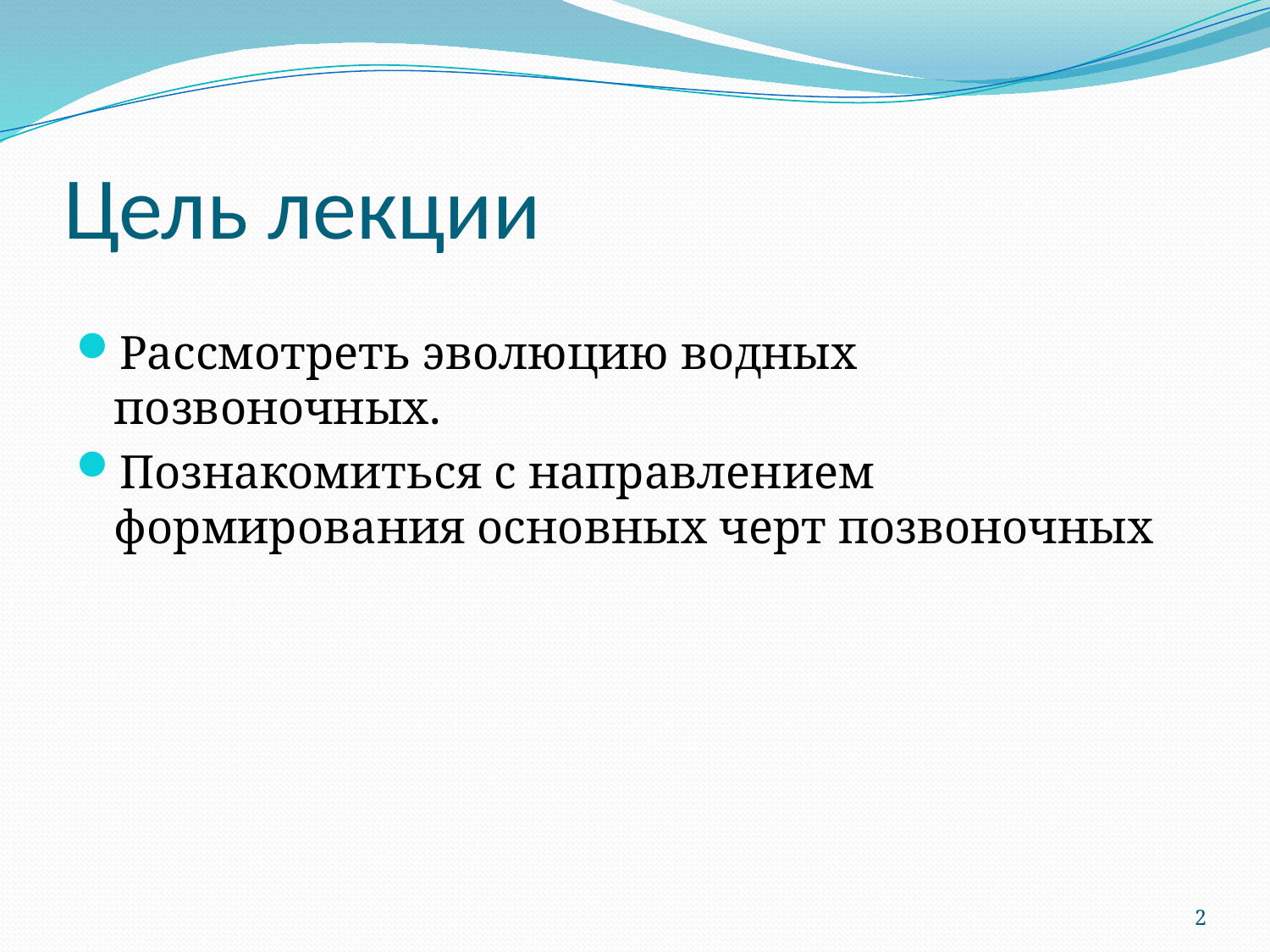

# Цель лекции
Рассмотреть эволюцию водных позвоночных.
Познакомиться с направлением формирования основных черт позвоночных
2